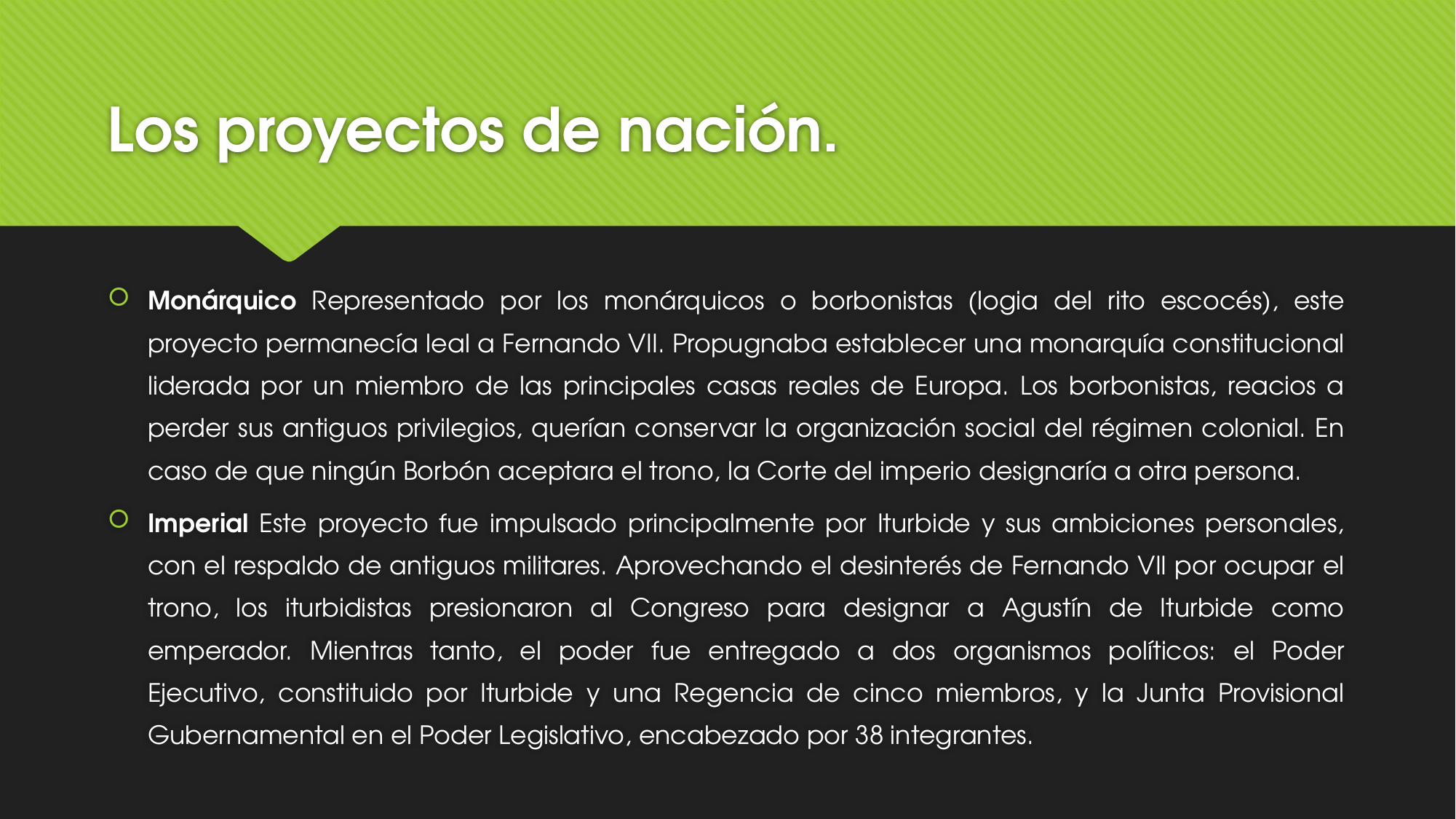

# Los proyectos de nación.
Monárquico Representado por los monárquicos o borbonistas (logia del rito escocés), este proyecto permanecía leal a Fernando VII. Propugnaba establecer una monarquía constitucional liderada por un miembro de las principales casas reales de Europa. Los borbonistas, reacios a perder sus antiguos privilegios, querían conservar la organización social del régimen colonial. En caso de que ningún Borbón aceptara el trono, la Corte del imperio designaría a otra persona.
Imperial Este proyecto fue impulsado principalmente por Iturbide y sus ambiciones personales, con el respaldo de antiguos militares. Aprovechando el desinterés de Fernando VII por ocupar el trono, los iturbidistas presionaron al Congreso para designar a Agustín de Iturbide como emperador. Mientras tanto, el poder fue entregado a dos organismos políticos: el Poder Ejecutivo, constituido por Iturbide y una Regencia de cinco miembros, y la Junta Provisional Gubernamental en el Poder Legislativo, encabezado por 38 integrantes.